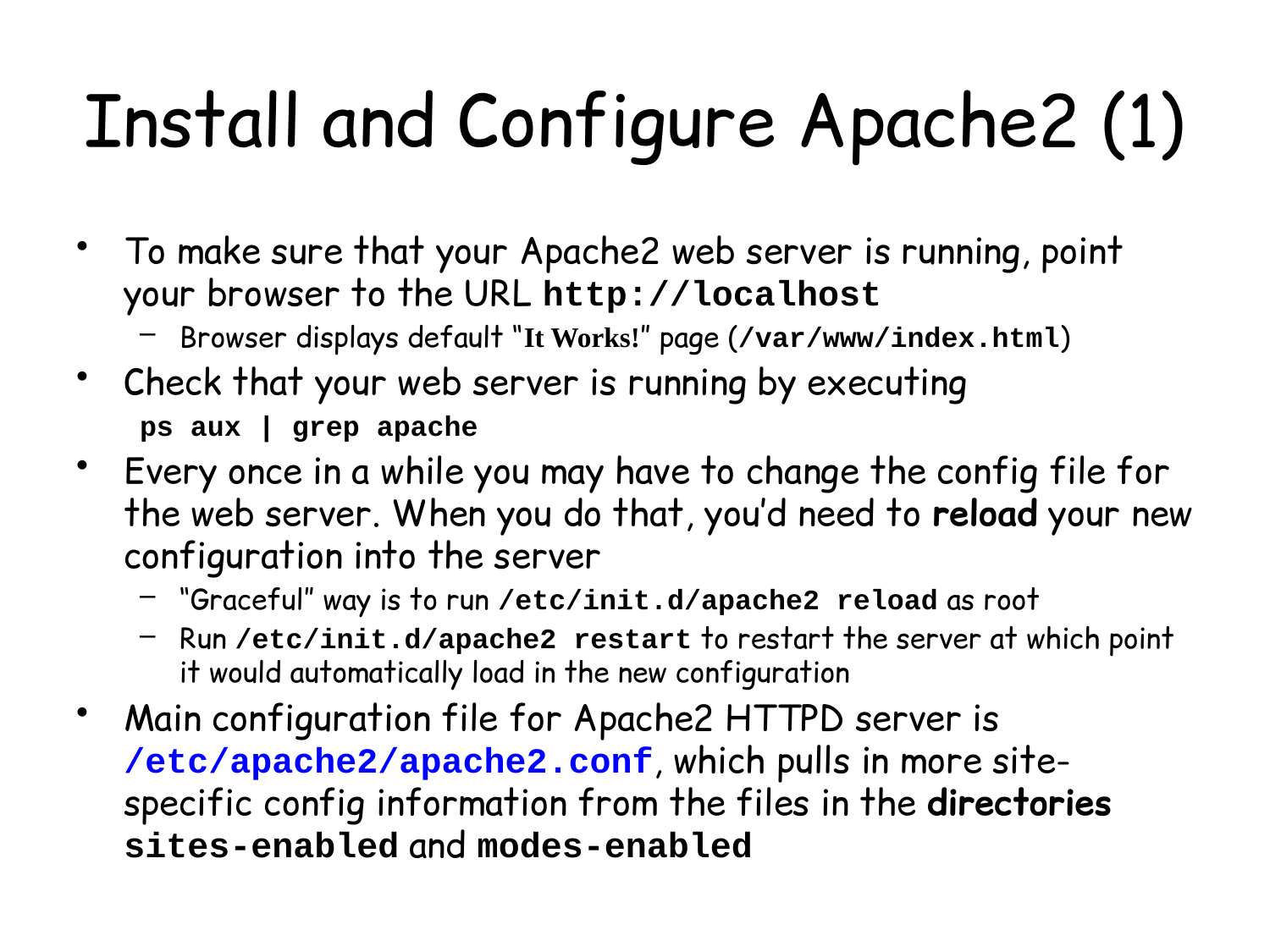

# Install and Configure Apache2 (1)
To make sure that your Apache2 web server is running, point your browser to the URL http://localhost
Browser displays default “It Works!” page (/var/www/index.html)
Check that your web server is running by executing
ps aux | grep apache
Every once in a while you may have to change the config file for the web server. When you do that, you’d need to reload your new configuration into the server
“Graceful” way is to run /etc/init.d/apache2 reload as root
Run /etc/init.d/apache2 restart to restart the server at which point it would automatically load in the new configuration
Main configuration file for Apache2 HTTPD server is /etc/apache2/apache2.conf, which pulls in more site-specific config information from the files in the directories sites-enabled and modes-enabled